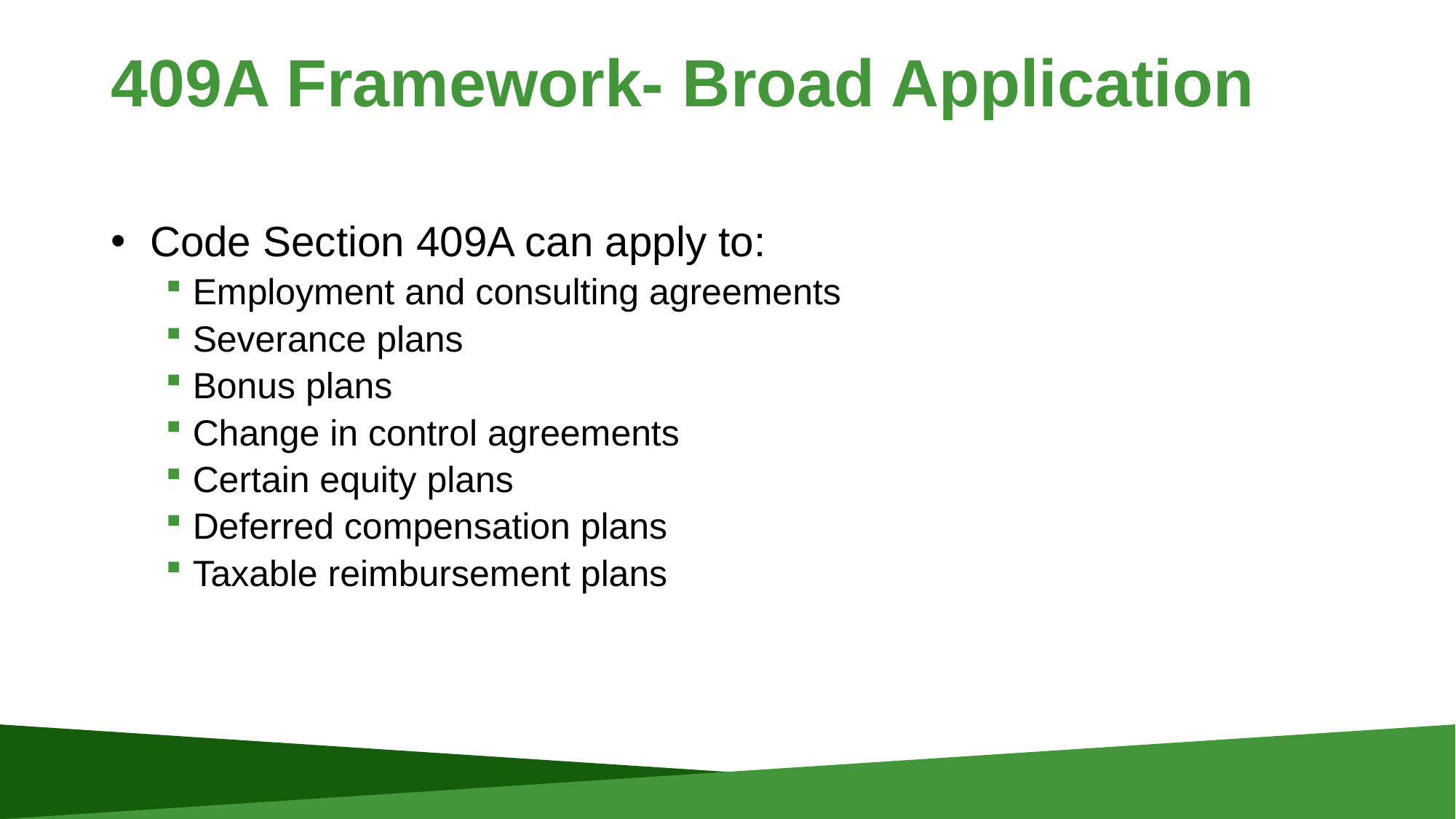

# 409A Framework- Broad Application
 Code Section 409A can apply to:
Employment and consulting agreements
Severance plans
Bonus plans
Change in control agreements
Certain equity plans
Deferred compensation plans
Taxable reimbursement plans